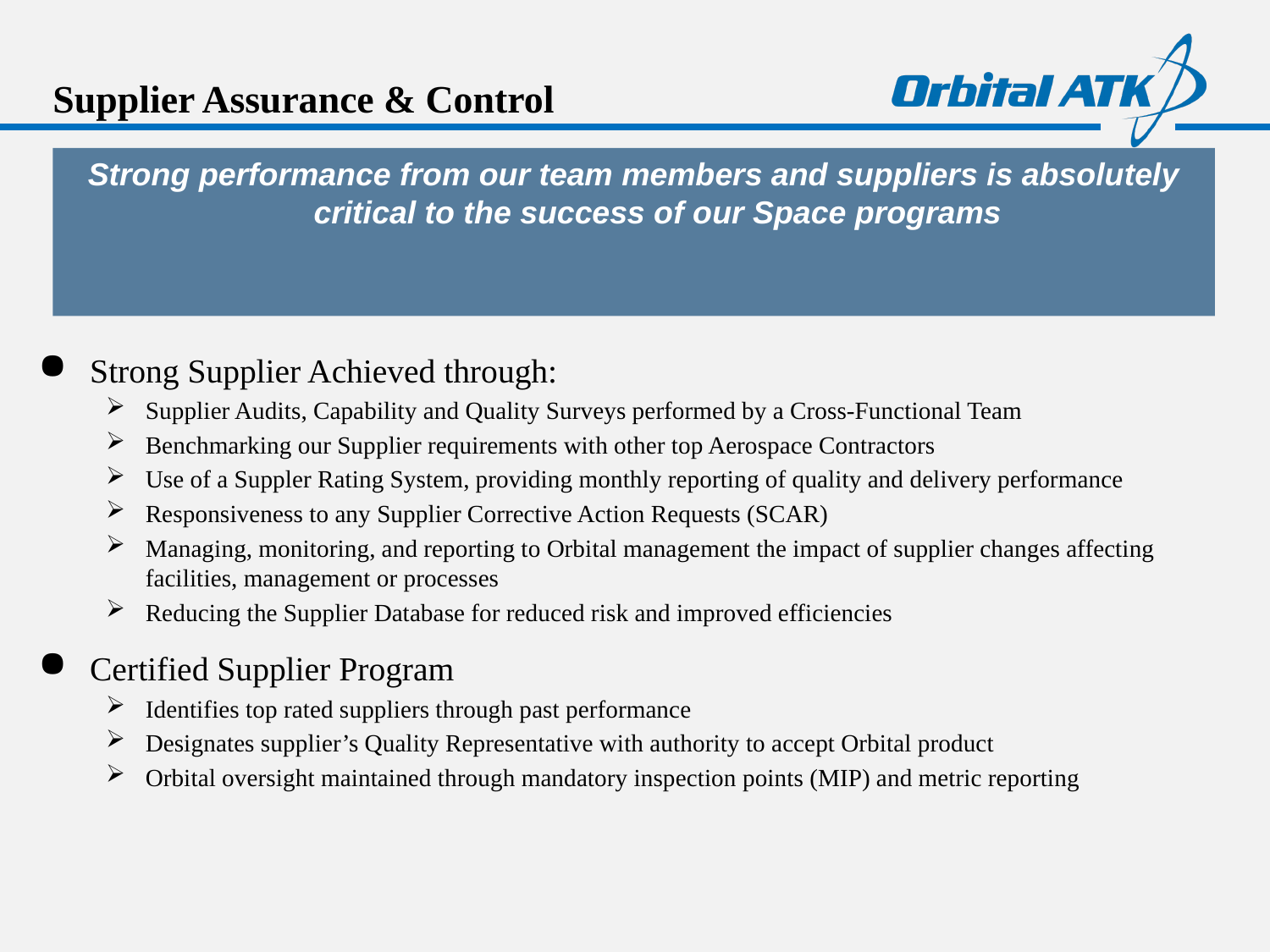

# Supplier Assurance & Control
Strong performance from our team members and suppliers is absolutely critical to the success of our Space programs
Strong Supplier Achieved through:
Supplier Audits, Capability and Quality Surveys performed by a Cross-Functional Team
Benchmarking our Supplier requirements with other top Aerospace Contractors
Use of a Suppler Rating System, providing monthly reporting of quality and delivery performance
Responsiveness to any Supplier Corrective Action Requests (SCAR)
Managing, monitoring, and reporting to Orbital management the impact of supplier changes affecting facilities, management or processes
Reducing the Supplier Database for reduced risk and improved efficiencies

Certified Supplier Program
Identifies top rated suppliers through past performance
Designates supplier’s Quality Representative with authority to accept Orbital product
Orbital oversight maintained through mandatory inspection points (MIP) and metric reporting